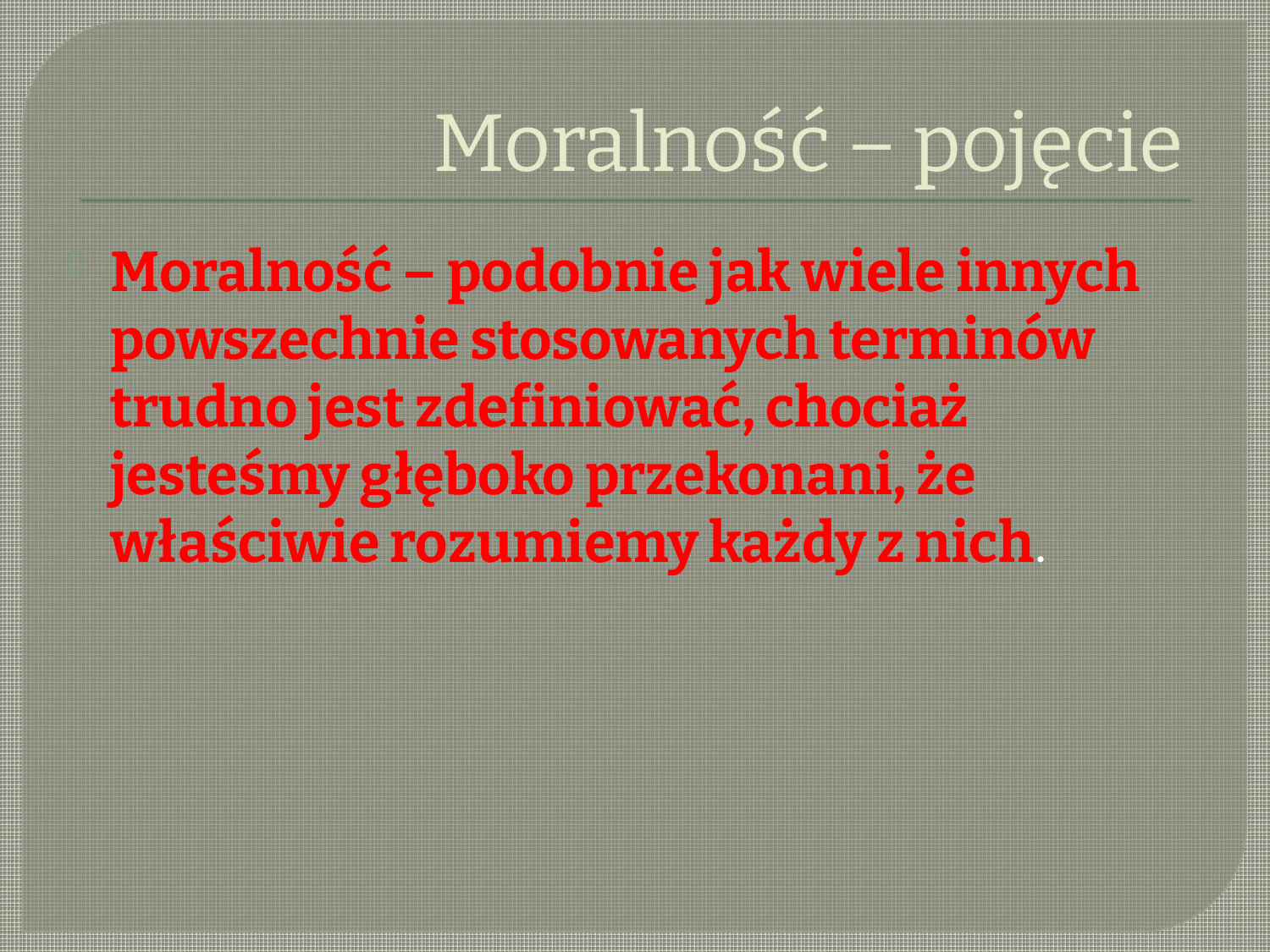

# Moralność – pojęcie
Moralność – podobnie jak wiele innych powszechnie stosowanych terminów trudno jest zdefiniować, chociaż jesteśmy głęboko przekonani, że właściwie rozumiemy każdy z nich.